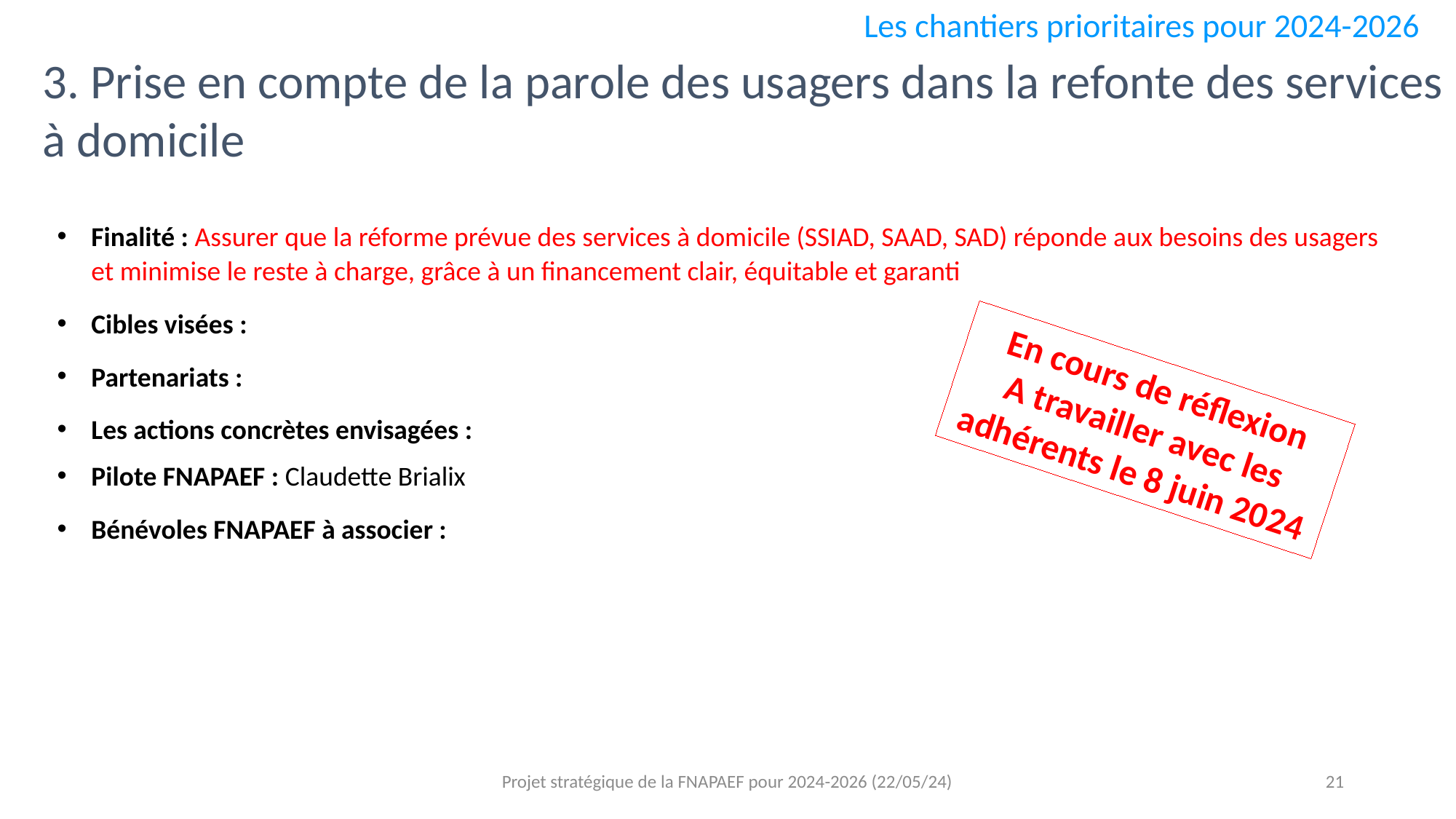

Les chantiers prioritaires pour 2024-2026
3. Prise en compte de la parole des usagers dans la refonte des services à domicile
Finalité : Assurer que la réforme prévue des services à domicile (SSIAD, SAAD, SAD) réponde aux besoins des usagers et minimise le reste à charge, grâce à un financement clair, équitable et garanti
Cibles visées :
Partenariats :
Les actions concrètes envisagées :
Pilote FNAPAEF : Claudette Brialix
Bénévoles FNAPAEF à associer :

En cours de réflexion
A travailler avec les adhérents le 8 juin 2024
Projet stratégique de la FNAPAEF pour 2024-2026 (22/05/24)
21